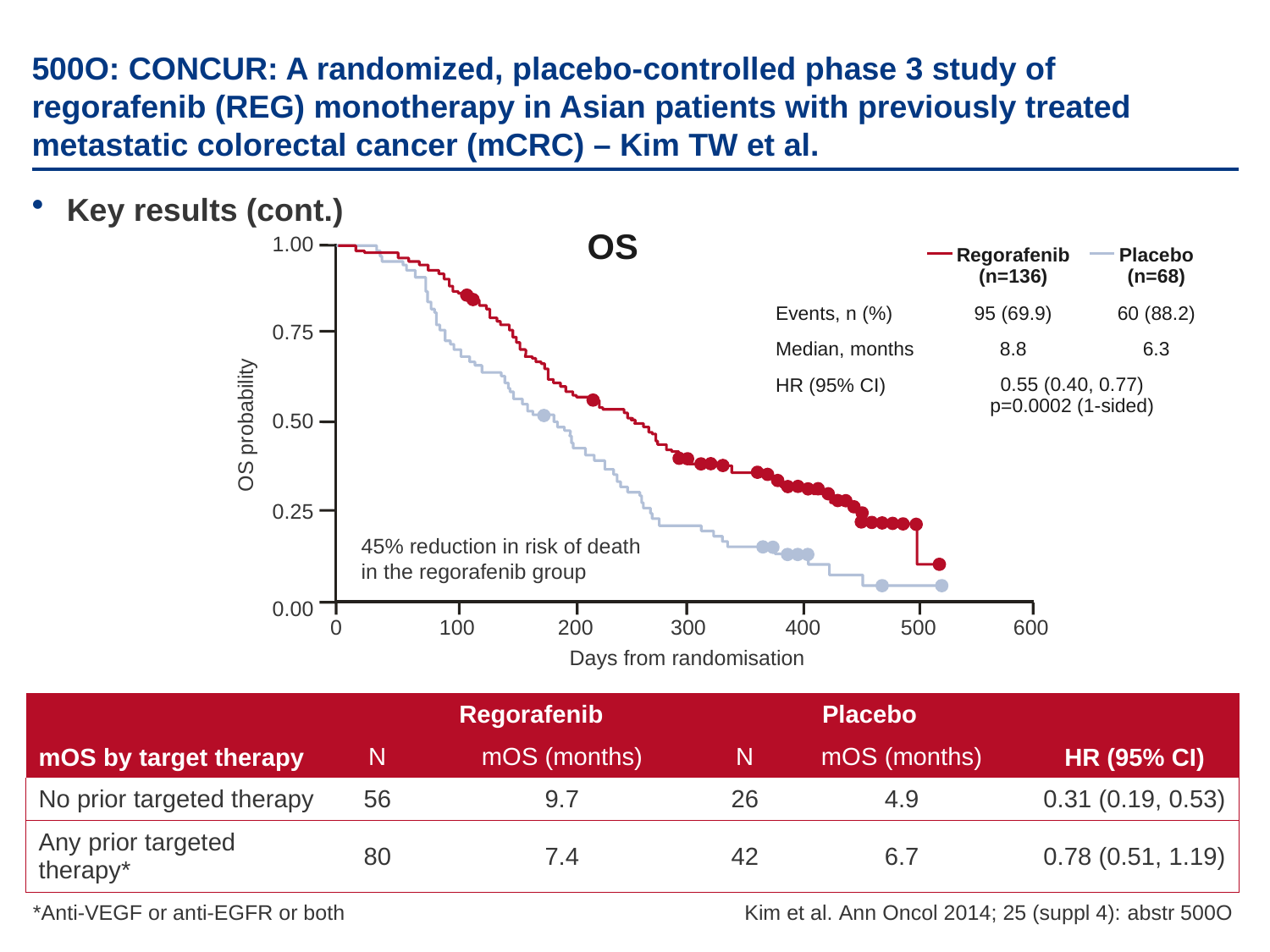

# 500O: CONCUR: A randomized, placebo-controlled phase 3 study of regorafenib (REG) monotherapy in Asian patients with previously treated metastatic colorectal cancer (mCRC) – Kim TW et al.
Key results (cont.)
OS
1.00
OS
|  | Regorafenib (n=136) | Placebo (n=68) |
| --- | --- | --- |
| Events, n (%) | 95 (69.9) | 60 (88.2) |
| Median, months | 8.8 | 6.3 |
| HR (95% CI) | 0.55 (0.40, 0.77) p=0.0002 (1-sided) |  |
|  |  |  |

0.75

0.50
OS probability

0.25

45% reduction in risk of death
in the regorafenib group

0.00

0
100
200
300
400
500
600
Days from randomisation
| mOS by target therapy | Regorafenib |  | Placebo |  | HR (95% CI) |
| --- | --- | --- | --- | --- | --- |
|  | N | mOS (months) | N | mOS (months) |  |
| No prior targeted therapy | 56 | 9.7 | 26 | 4.9 | 0.31 (0.19, 0.53) |
| Any prior targeted therapy\* | 80 | 7.4 | 42 | 6.7 | 0.78 (0.51, 1.19) |
*Anti-VEGF or anti-EGFR or both
 Kim et al. Ann Oncol 2014; 25 (suppl 4): abstr 500O